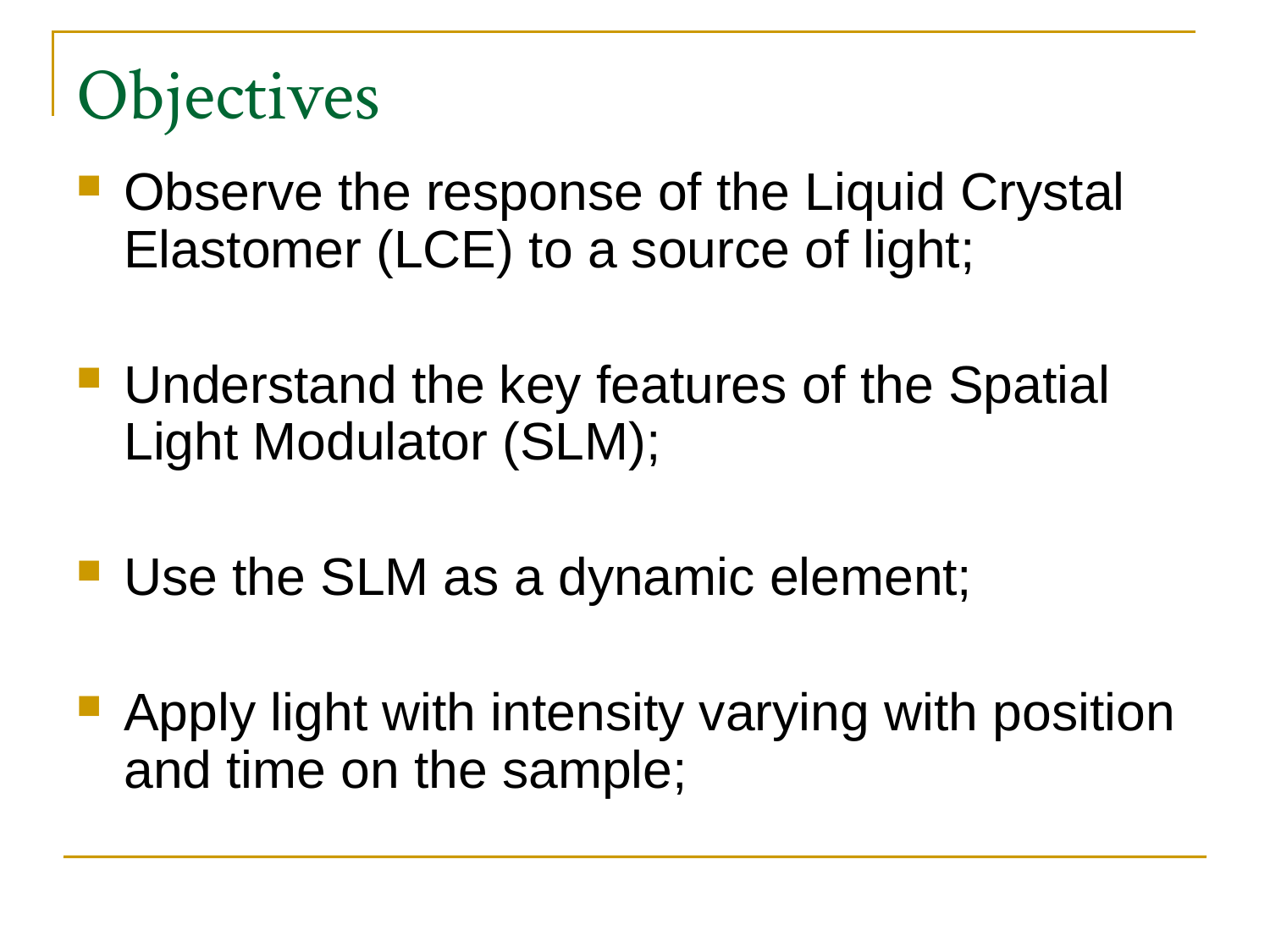

# Objectives
Observe the response of the Liquid Crystal Elastomer (LCE) to a source of light;

Understand the key features of the Spatial Light Modulator (SLM);

Use the SLM as a dynamic element;

Apply light with intensity varying with position and time on the sample;